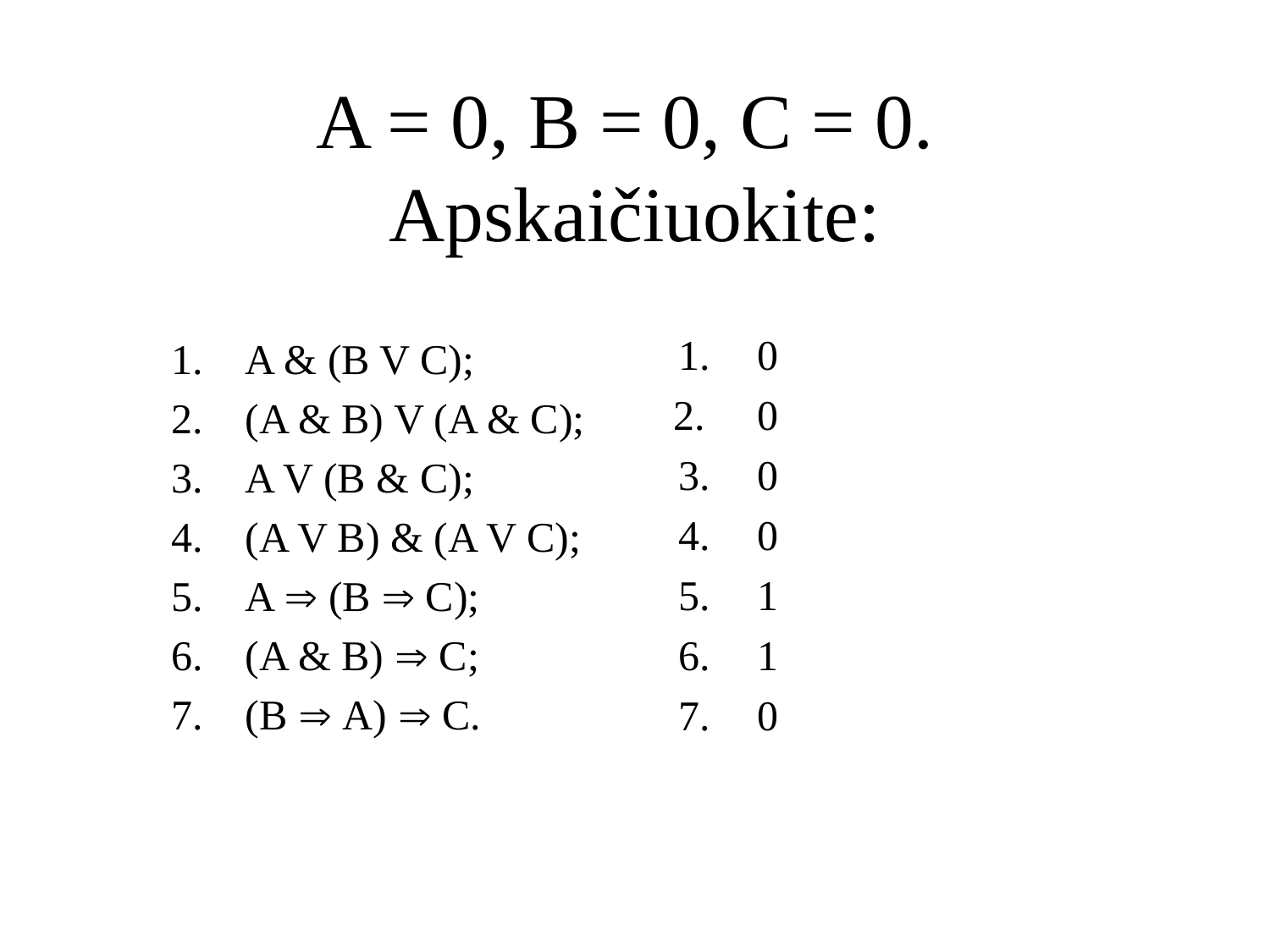

# A = 0, B = 0, C = 0. Apskaičiuokite:
A & (B V C);
(A & B) V (A & C);
A V (B & C);
(A V B) & (A V C);
A ⇒ (B ⇒ C);
(A & B) ⇒ C;
(B ⇒ A) ⇒ C.

| 1. | 0 |
| --- | --- |
| 2. | 0 |
| 3. | 0 |
| 4. | 0 |
| 5. | 1 |
| 6. | 1 |
| 7. | 0 |